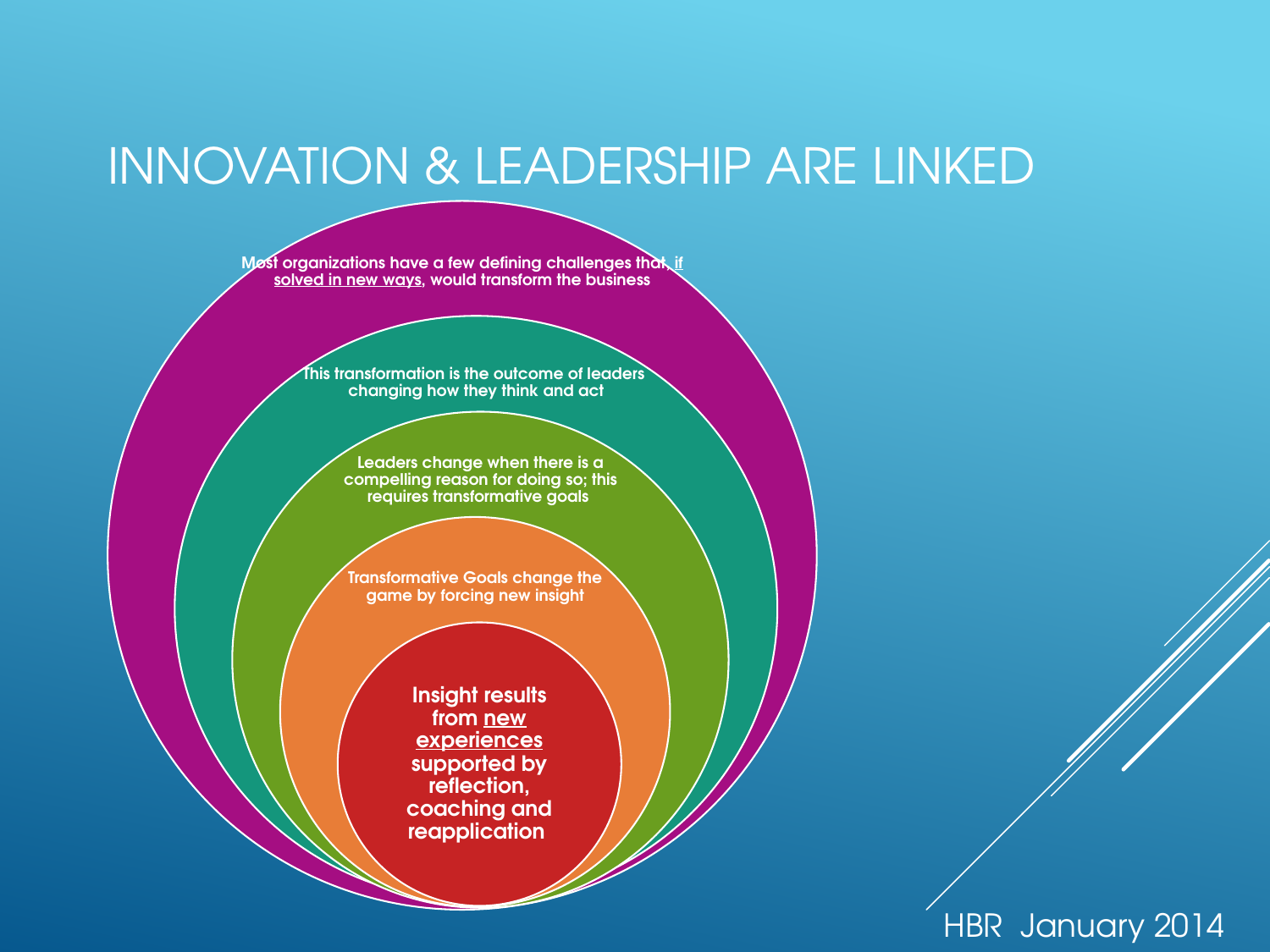

# Innovation & Leadership are Linked
Most organizations have a few defining challenges that, if solved in new ways, would transform the business
This transformation is the outcome of leaders  changing how they think and act
Leaders change when there is a compelling reason for doing so; this requires transformative goals
Transformative Goals change the game by forcing new insight
Insight results from new experiences supported by reflection, coaching and reapplication
HBR  January 2014